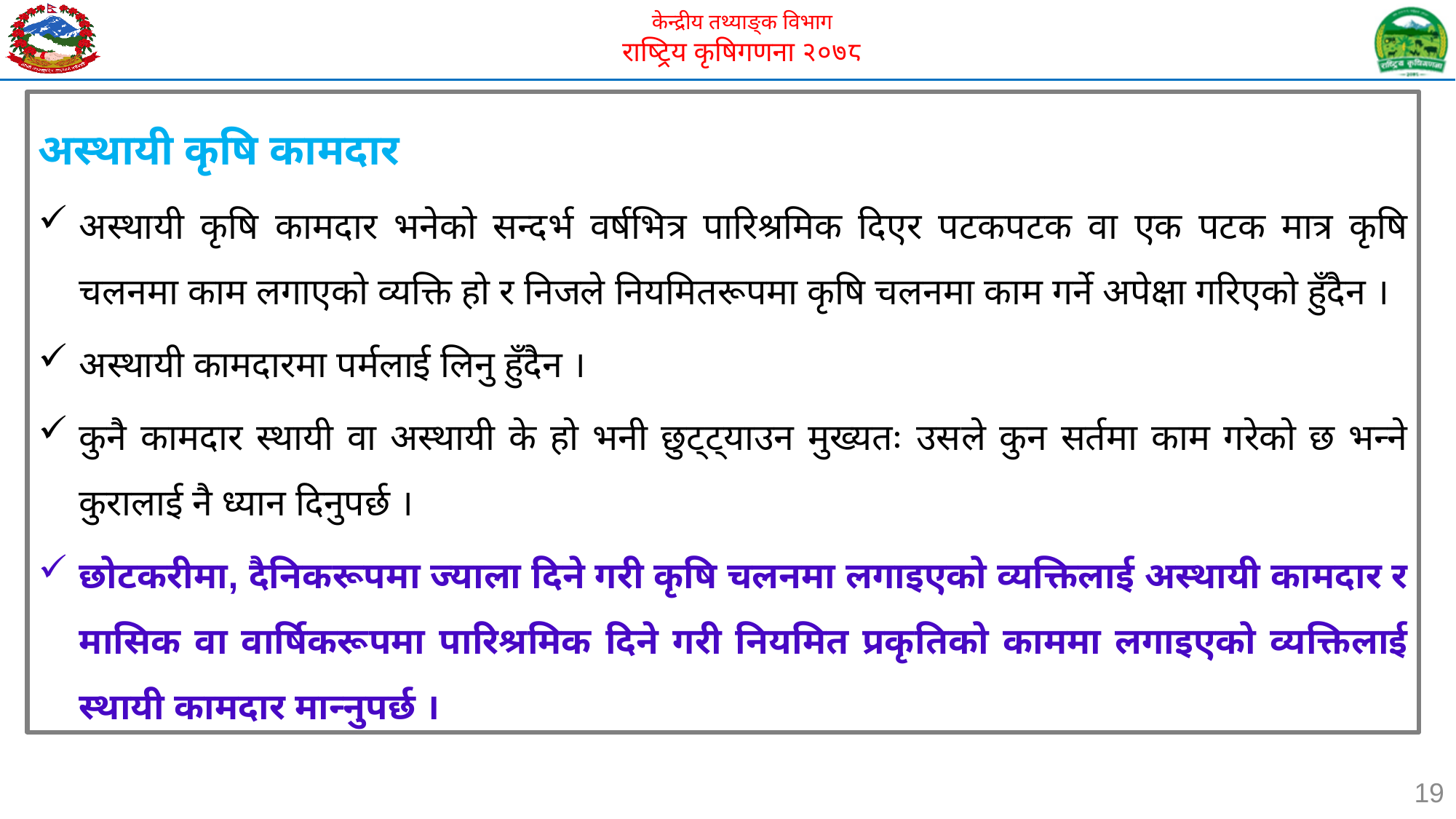

अस्थायी कृषि कामदार
अस्थायी कृषि कामदार भनेको सन्दर्भ वर्षभित्र पारिश्रमिक दिएर पटकपटक वा एक पटक मात्र कृषि चलनमा काम लगाएको व्यक्ति हो र निजले नियमितरूपमा कृषि चलनमा काम गर्ने अपेक्षा गरिएको हुँदैन ।
अस्थायी कामदारमा पर्मलाई लिनु हुँदैन ।
कुनै कामदार स्थायी वा अस्थायी के हो भनी छुट्ट्याउन मुख्यतः उसले कुन सर्तमा काम गरेको छ भन्ने कुरालाई नै ध्यान दिनुपर्छ ।
छोटकरीमा, दैनिकरूपमा ज्याला दिने गरी कृषि चलनमा लगाइएको व्यक्तिलाई अस्थायी कामदार र मासिक वा वार्षिकरूपमा पारिश्रमिक दिने गरी नियमित प्रकृतिको काममा लगाइएको व्यक्तिलाई स्थायी कामदार मान्नुपर्छ ।
19